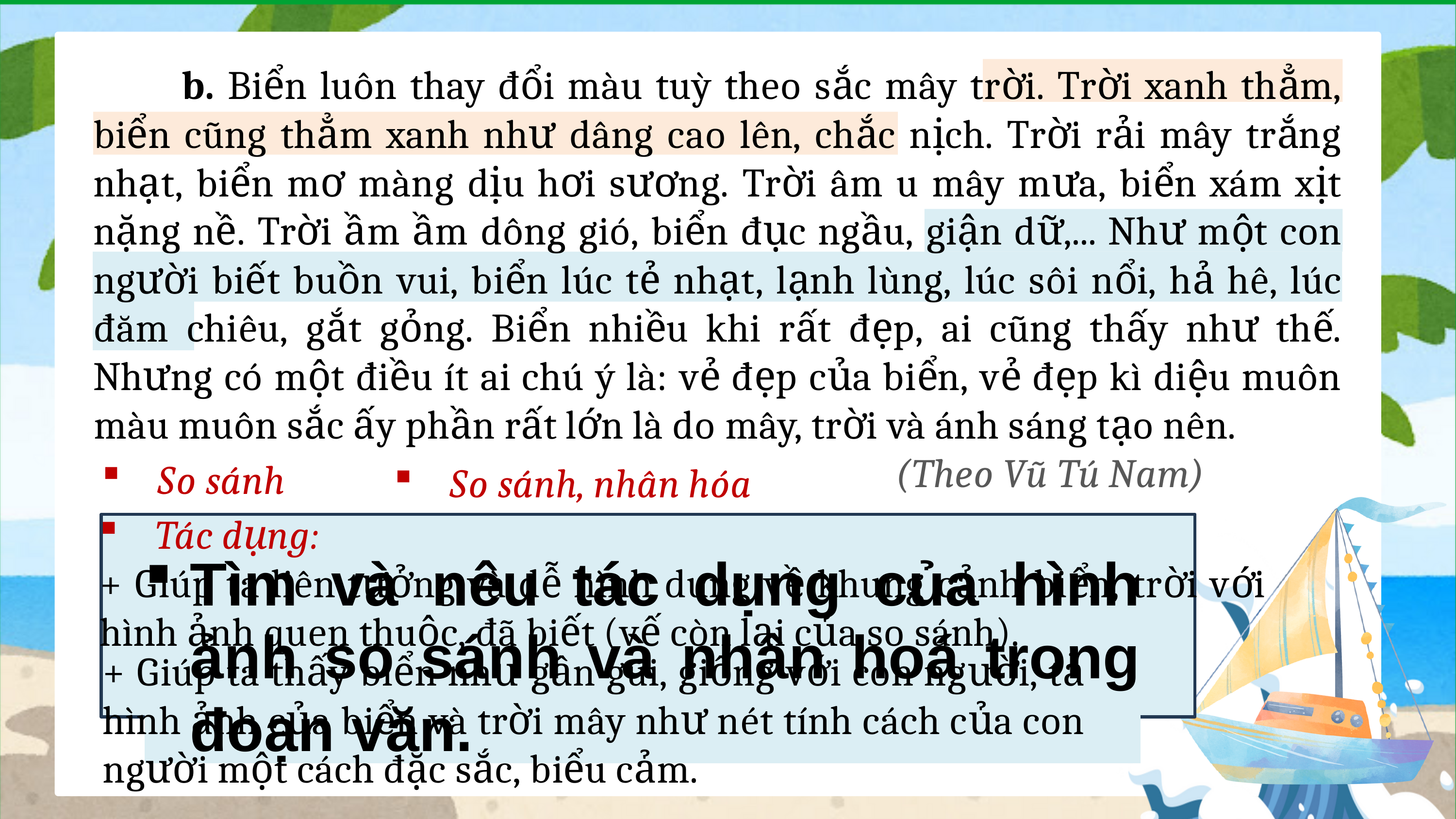

b. Biển luôn thay đổi màu tuỳ theo sắc mây trời. Trời xanh thẳm, biển cũng thẳm xanh như dâng cao lên, chắc nịch. Trời rải mây trắng nhạt, biển mơ màng dịu hơi sương. Trời âm u mây mưa, biển xám xịt nặng nề. Trời ầm ầm dông gió, biển đục ngầu, giận dữ,... Như một con người biết buồn vui, biển lúc tẻ nhạt, lạnh lùng, lúc sôi nổi, hả hê, lúc đăm chiêu, gắt gỏng. Biển nhiều khi rất đẹp, ai cũng thấy như thế. Nhưng có một điều ít ai chú ý là: vẻ đẹp của biển, vẻ đẹp kì diệu muôn màu muôn sắc ấy phần rất lớn là do mây, trời và ánh sáng tạo nên.
                                                                           (Theo Vũ Tú Nam)

So sánh
So sánh, nhân hóa

Tác dụng:
+ Giúp ta liên tưởng và dễ hình dung về khung cảnh biển, trời với hình ảnh quen thuộc, đã biết (vế còn lại của so sánh).

Tìm và nêu tác dụng của hình ảnh so sánh và nhân hoá trong đoạn văn.

+ Giúp ta thấy biển như gần gũi, giống với con người, tả hình ảnh của biển và trời mây như nét tính cách của con người một cách đặc sắc, biểu cảm.